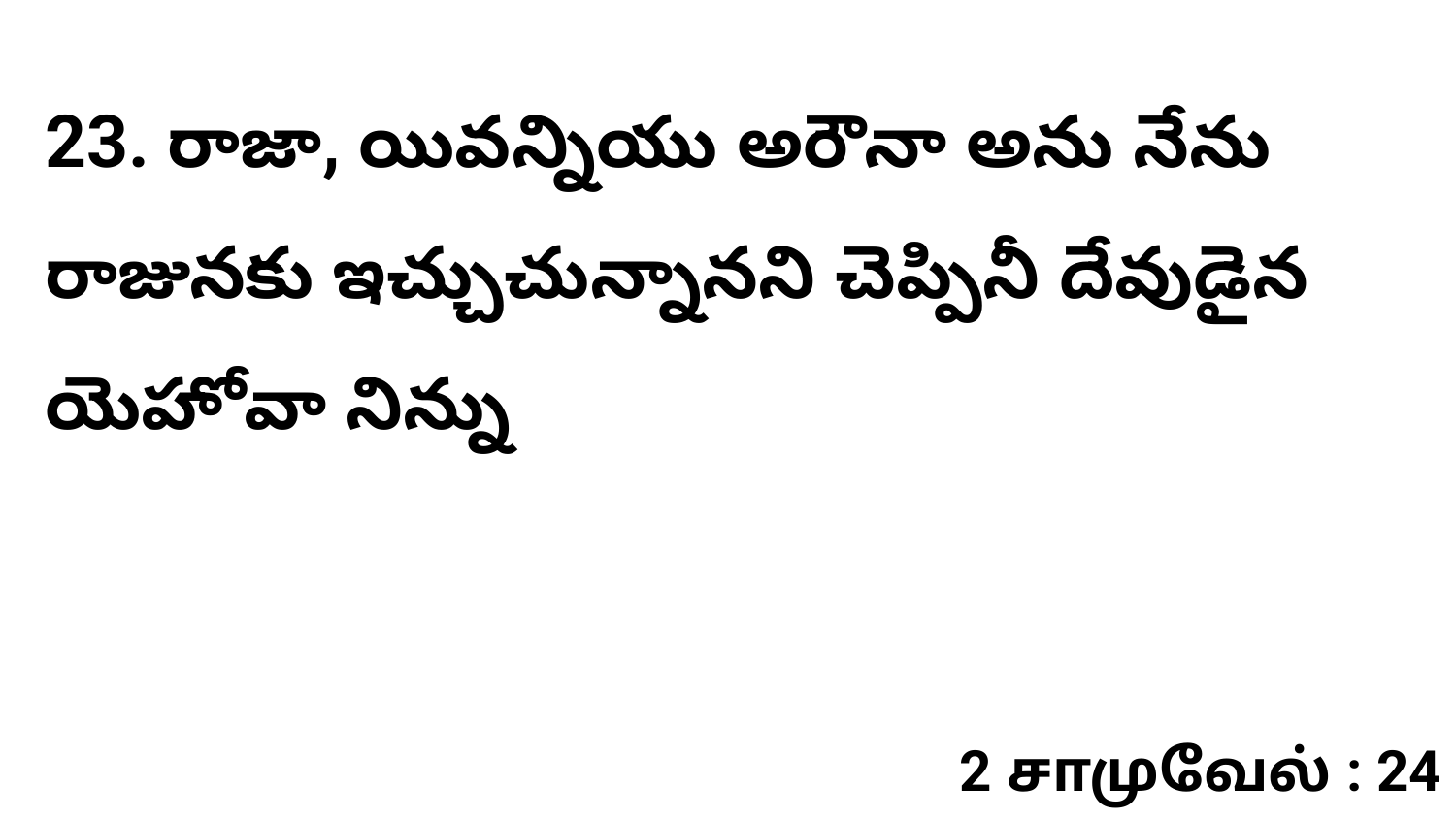

23. రాజా, యివన్నియు అరౌనా అను నేను రాజునకు ఇచ్చుచున్నానని చెప్పినీ దేవుడైన యెహోవా నిన్ను
2 சாமுவேல் : 24